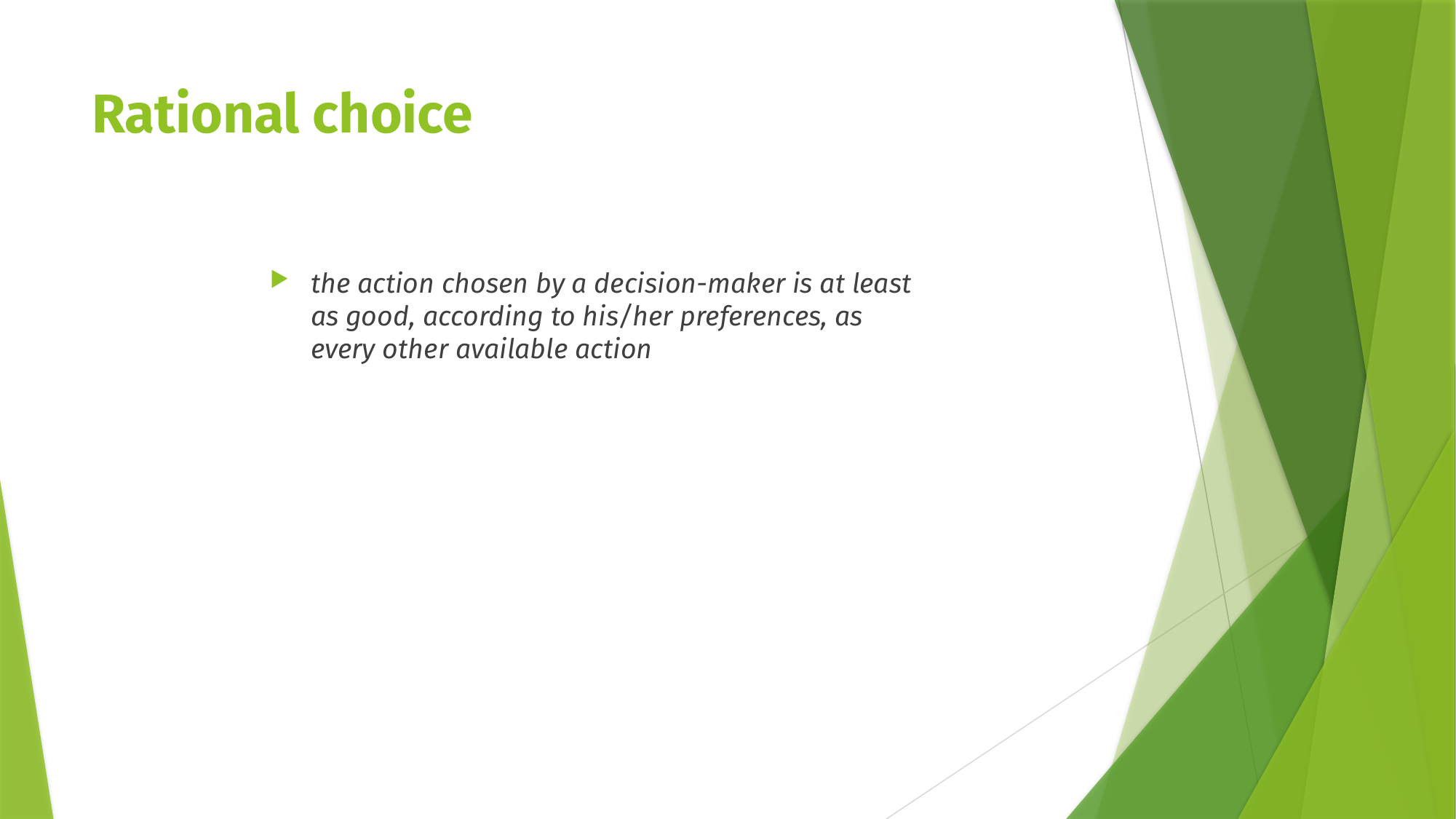

# Rational choice
the action chosen by a decision-maker is at least as good, according to his/her preferences, as every other available action